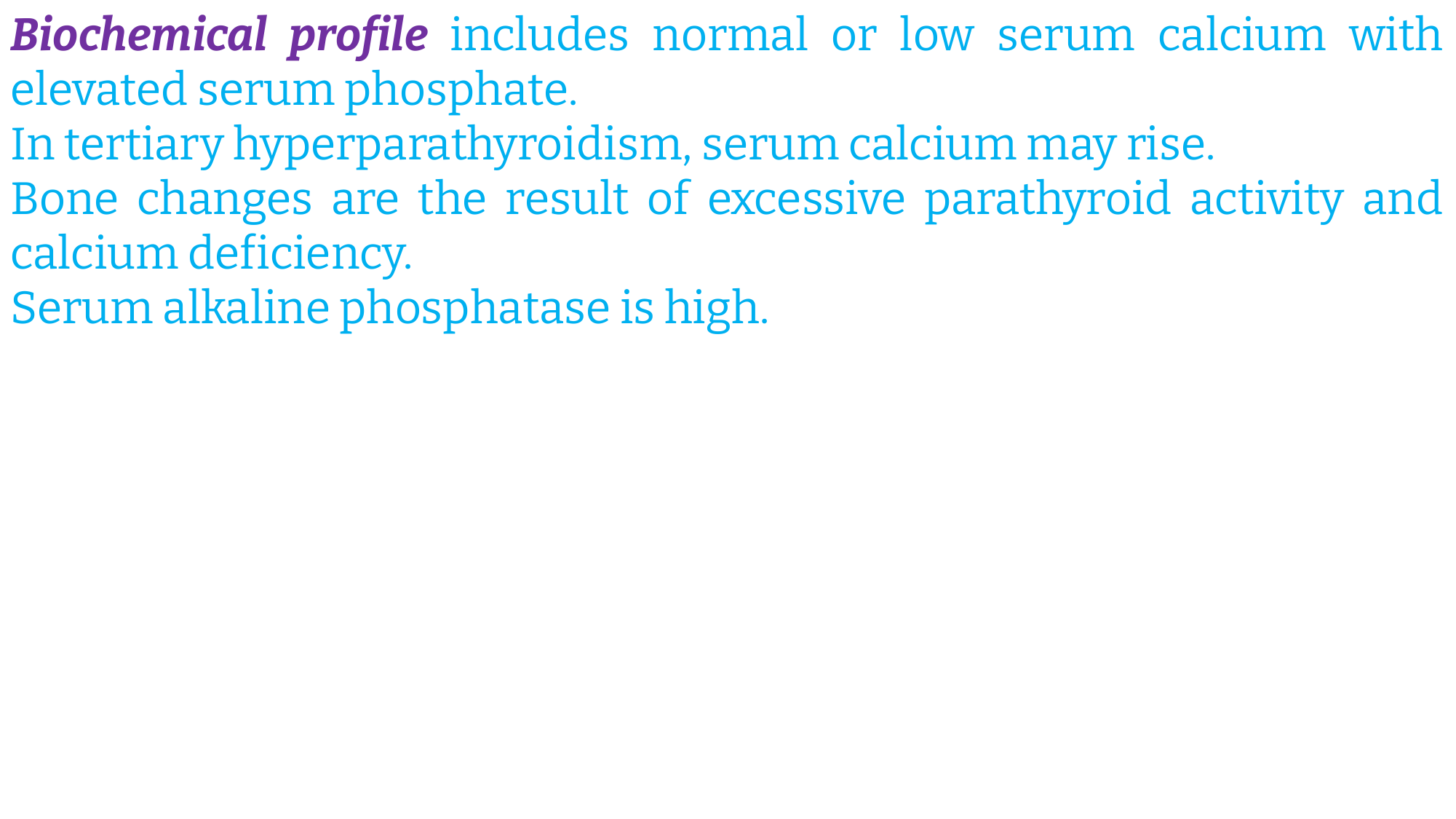

Biochemical profile includes normal or low serum calcium with elevated serum phosphate.
In tertiary hyperparathyroidism, serum calcium may rise.
Bone changes are the result of excessive parathyroid activity and calcium deficiency.
Serum alkaline phosphatase is high.